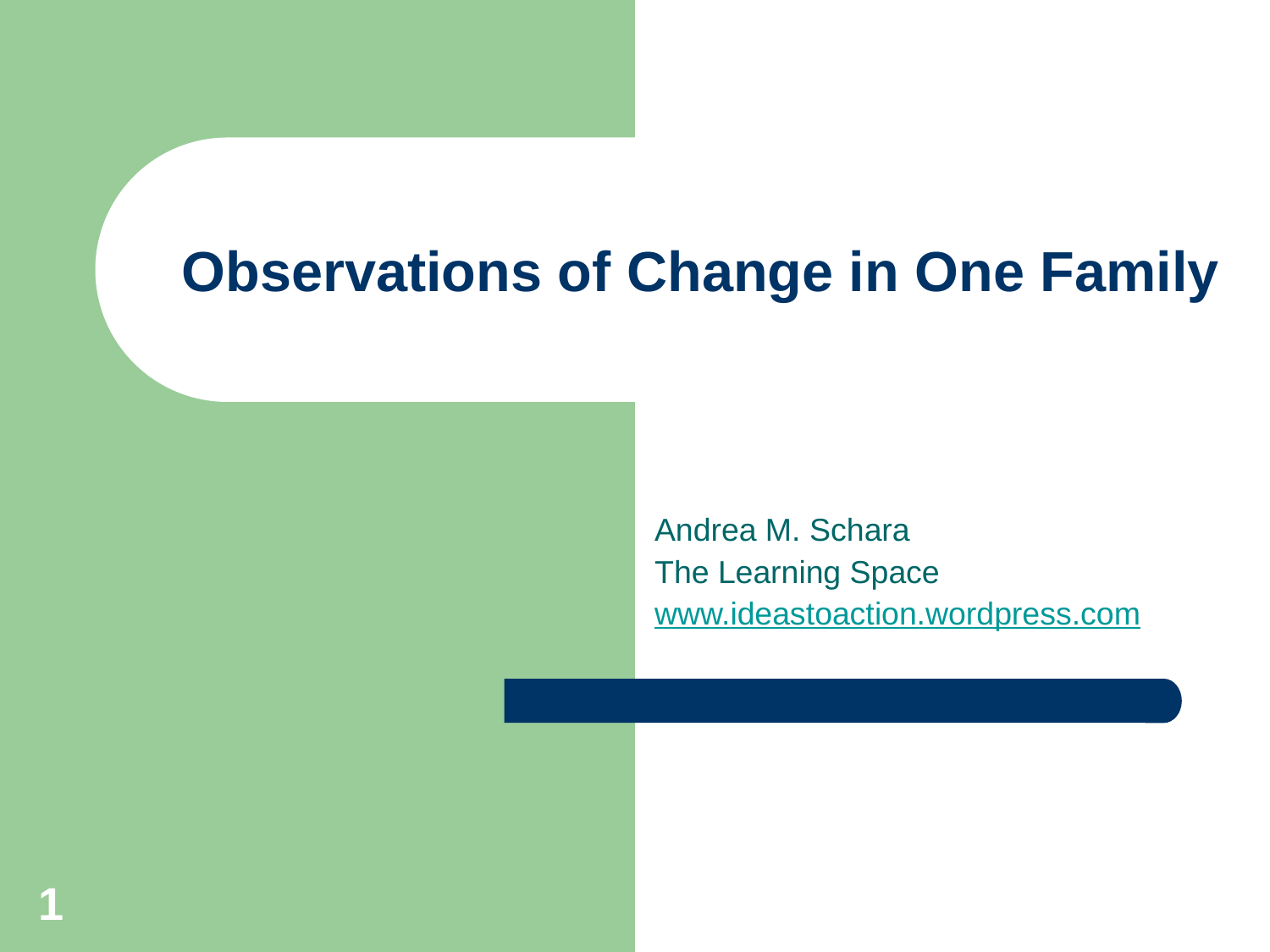

# Observations of Change in One Family
Andrea M. Schara
The Learning Space
www.ideastoaction.wordpress.com

1